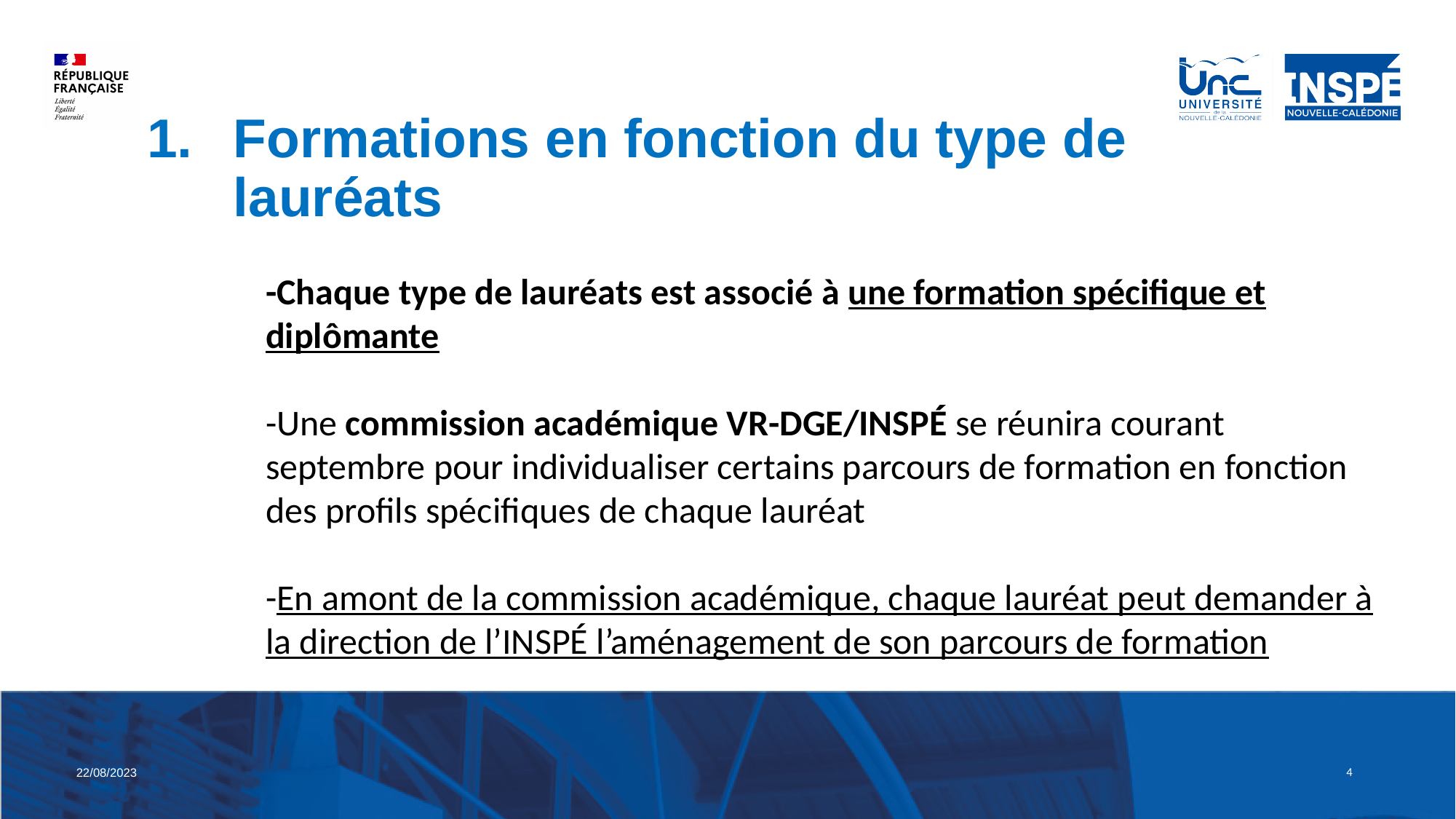

Formations en fonction du type de lauréats
-Chaque type de lauréats est associé à une formation spécifique et diplômante

-Une commission académique VR-DGE/INSPÉ se réunira courant septembre pour individualiser certains parcours de formation en fonction des profils spécifiques de chaque lauréat

-En amont de la commission académique, chaque lauréat peut demander à la direction de l’INSPÉ l’aménagement de son parcours de formation